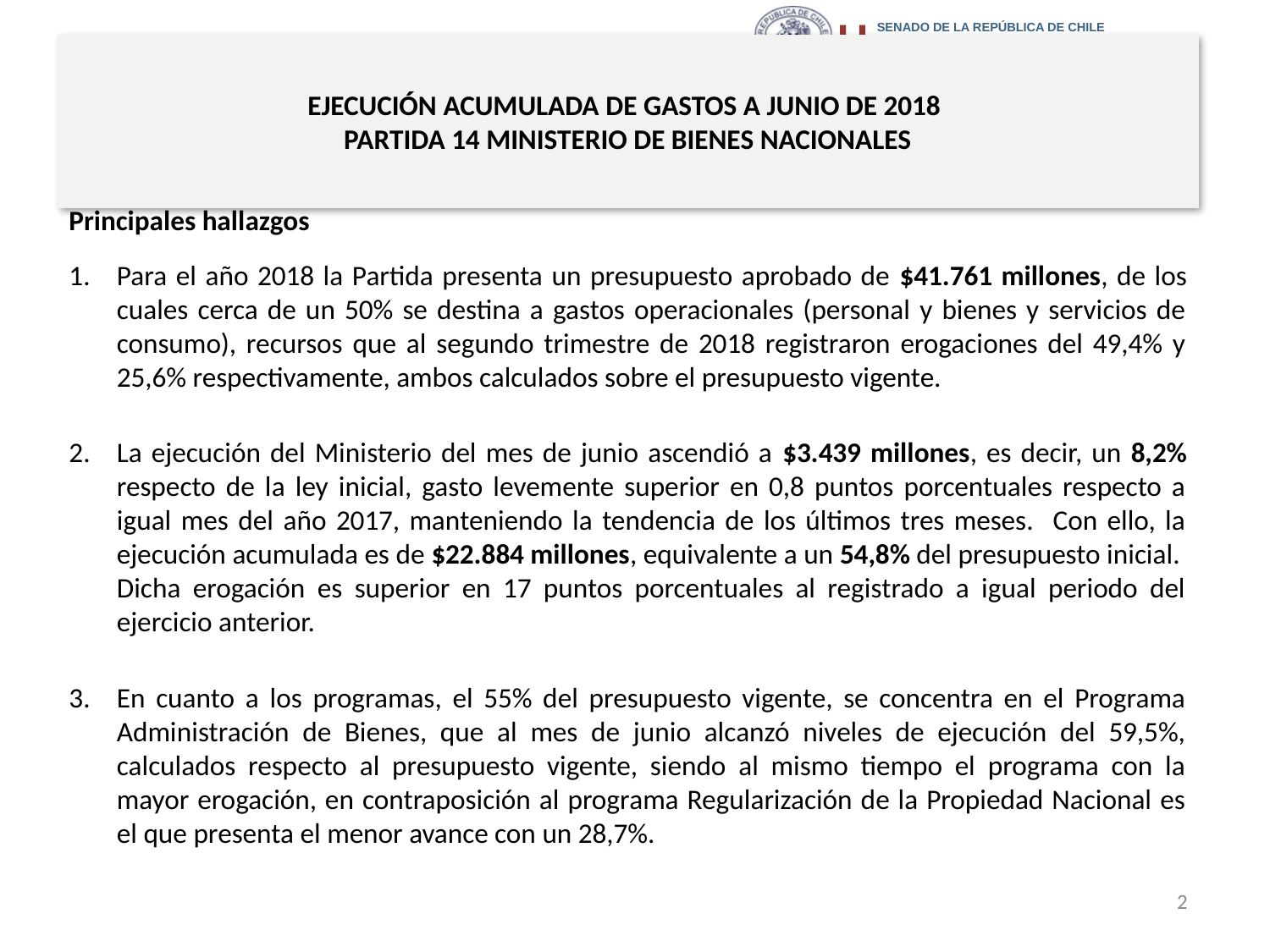

# EJECUCIÓN ACUMULADA DE GASTOS A JUNIO DE 2018 PARTIDA 14 MINISTERIO DE BIENES NACIONALES
Principales hallazgos
Para el año 2018 la Partida presenta un presupuesto aprobado de $41.761 millones, de los cuales cerca de un 50% se destina a gastos operacionales (personal y bienes y servicios de consumo), recursos que al segundo trimestre de 2018 registraron erogaciones del 49,4% y 25,6% respectivamente, ambos calculados sobre el presupuesto vigente.
La ejecución del Ministerio del mes de junio ascendió a $3.439 millones, es decir, un 8,2% respecto de la ley inicial, gasto levemente superior en 0,8 puntos porcentuales respecto a igual mes del año 2017, manteniendo la tendencia de los últimos tres meses.  Con ello, la ejecución acumulada es de $22.884 millones, equivalente a un 54,8% del presupuesto inicial.  Dicha erogación es superior en 17 puntos porcentuales al registrado a igual periodo del ejercicio anterior.
En cuanto a los programas, el 55% del presupuesto vigente, se concentra en el Programa Administración de Bienes, que al mes de junio alcanzó niveles de ejecución del 59,5%, calculados respecto al presupuesto vigente, siendo al mismo tiempo el programa con la mayor erogación, en contraposición al programa Regularización de la Propiedad Nacional es el que presenta el menor avance con un 28,7%.

2